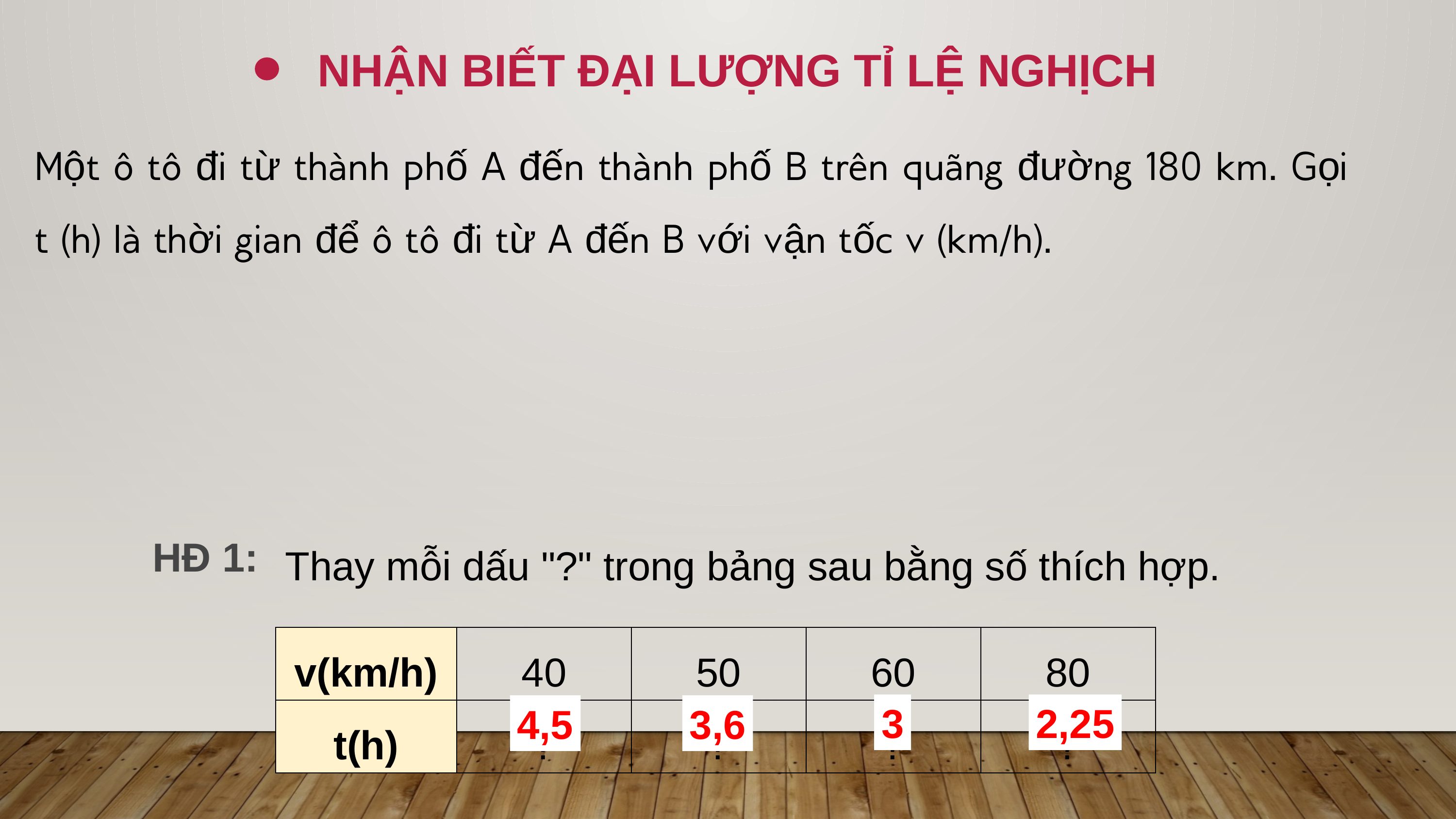

NHẬN BIẾT ĐẠI LƯỢNG TỈ LỆ NGHỊCH

Một ô tô đi từ thành phố A đến thành phố B trên quãng đường 180 km. Gọi t (h) là thời gian để ô tô đi từ A đến B với vận tốc v (km/h).
Thay mỗi dấu "?" trong bảng sau bằng số thích hợp.
HĐ 1:
| v(km/h) | 40 | 50 | 60 | 80 |
| --- | --- | --- | --- | --- |
| t(h) | ? | ? | ? | ? |
3
2,25
4,5
3,6